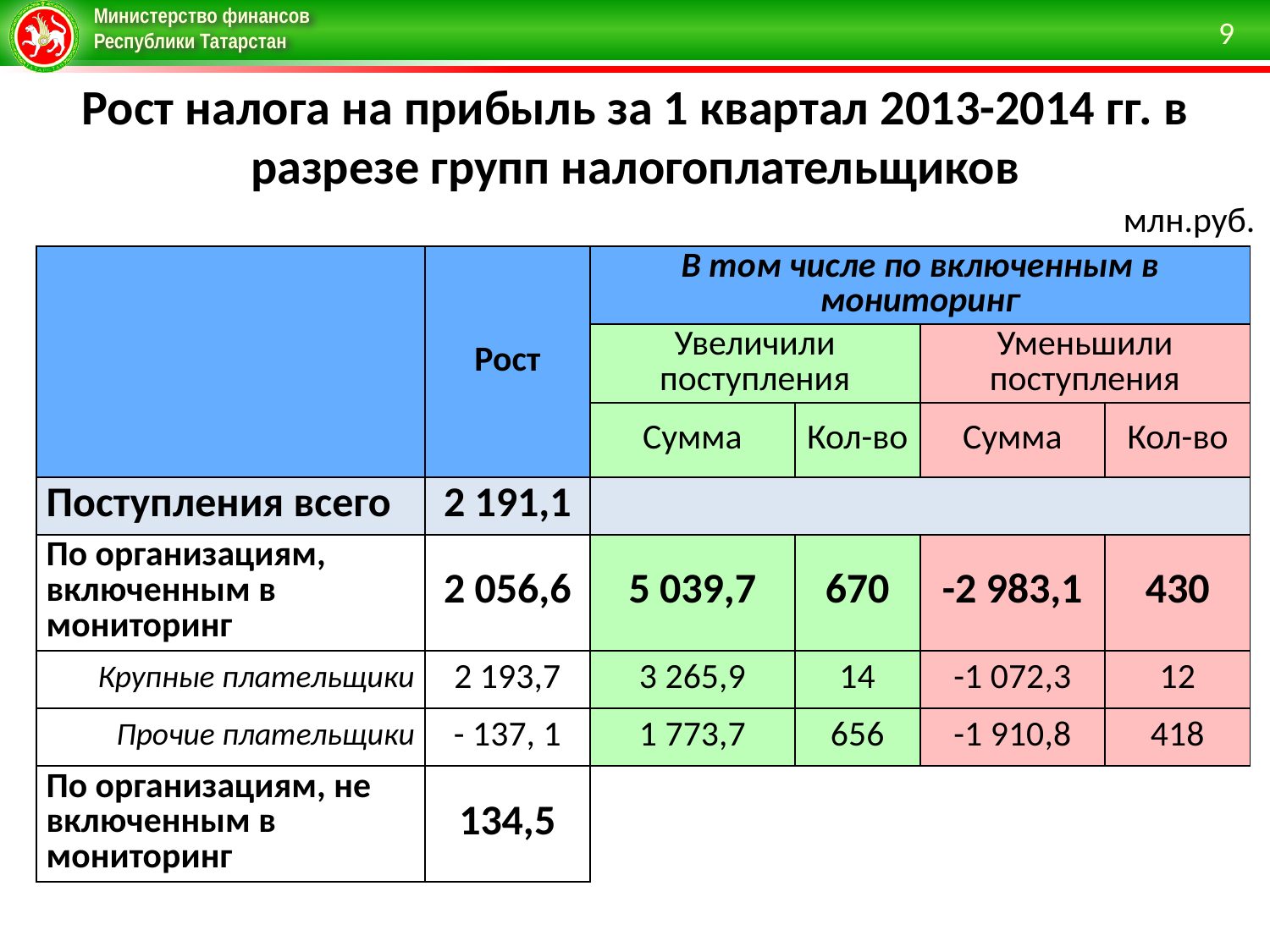

9

Рост налога на прибыль за 1 квартал 2013-2014 гг. в разрезе групп налогоплательщиков
млн.руб.
|  | Рост | В том числе по включенным в мониторинг |  |  |  |
| --- | --- | --- | --- | --- | --- |
|  |  | Увеличили поступления |  | Уменьшили поступления |  |
|  |  | Сумма | Кол-во | Сумма | Кол-во |
| Поступления всего | 2 191,1 |  |  |  |  |
| По организациям, включенным в мониторинг | 2 056,6 | 5 039,7 | 670 | -2 983,1 | 430 |
| Крупные плательщики | 2 193,7 | 3 265,9 | 14 | -1 072,3 | 12 |
| Прочие плательщики | - 137, 1 | 1 773,7 | 656 | -1 910,8 | 418 |
| По организациям, не включенным в мониторинг | 134,5 |  |  |  |  |